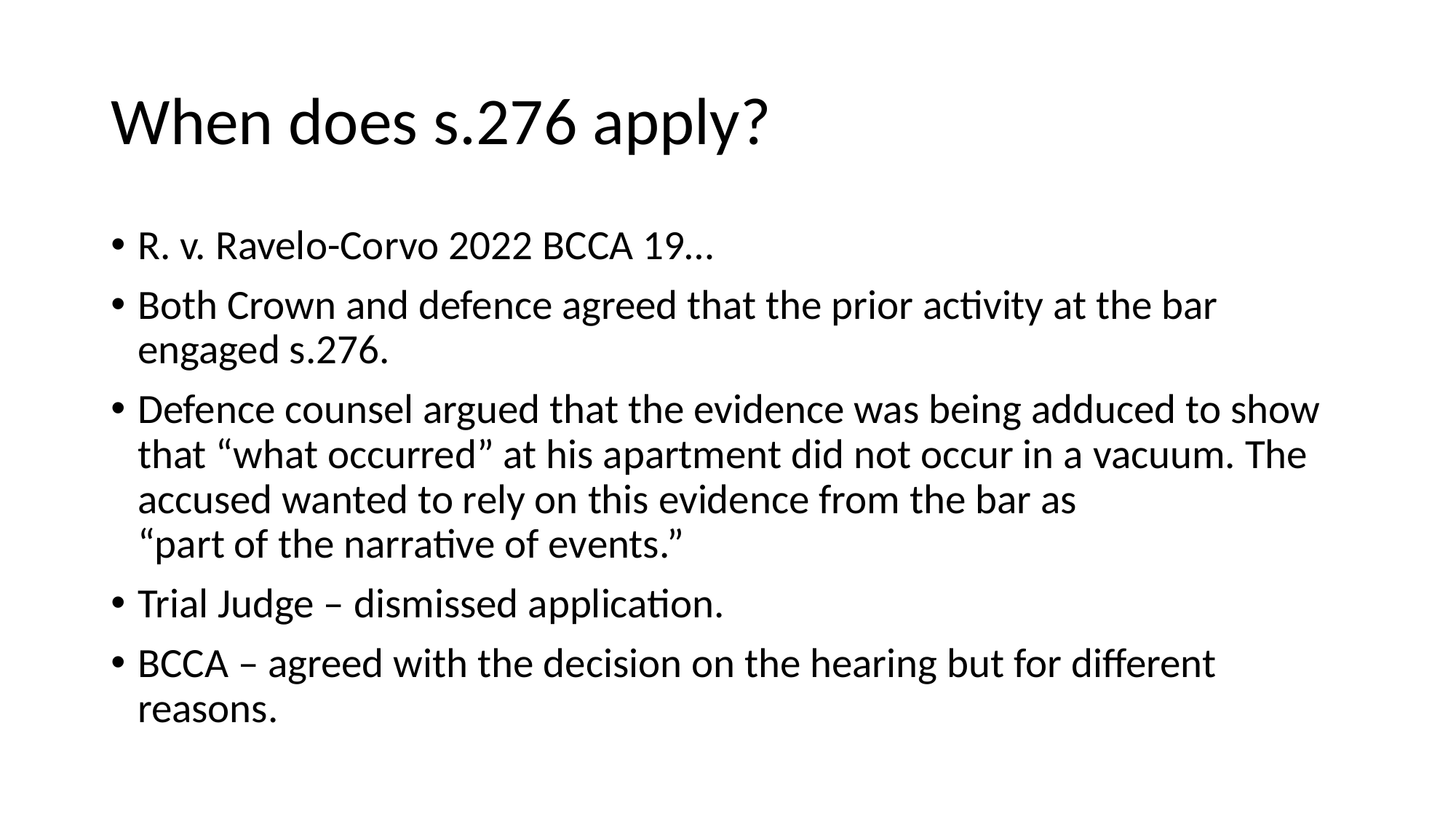

# When does s.276 apply?
R. v. Ravelo-Corvo 2022 BCCA 19…
Both Crown and defence agreed that the prior activity at the bar engaged s.276.
Defence counsel argued that the evidence was being adduced to show that “what occurred” at his apartment did not occur in a vacuum. The accused wanted to rely on this evidence from the bar as
“part of the narrative of events.”
Trial Judge – dismissed application.
BCCA – agreed with the decision on the hearing but for different reasons.